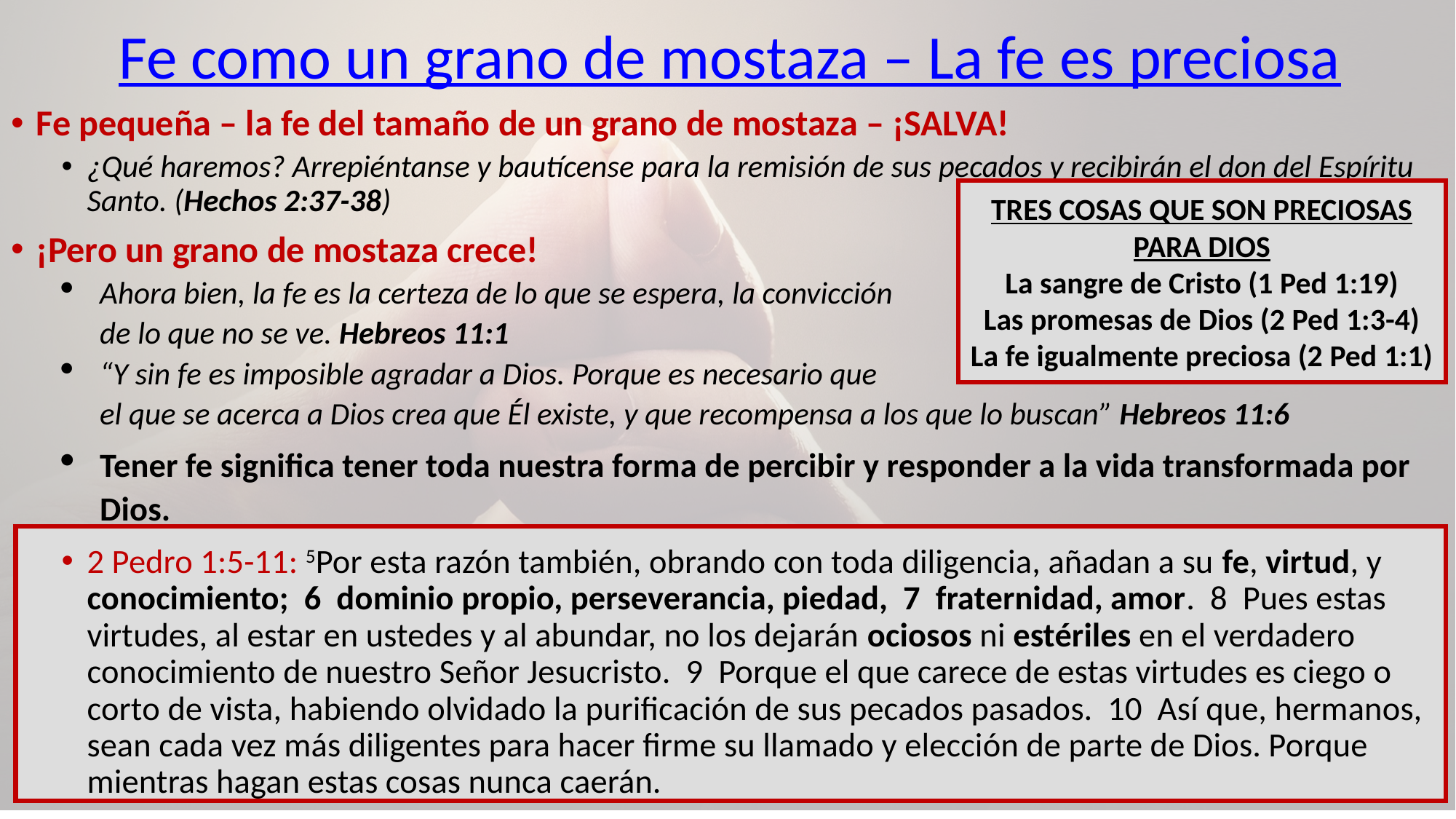

# Fe como un grano de mostaza – La fe es preciosa
Fe pequeña – la fe del tamaño de un grano de mostaza – ¡SALVA!
¿Qué haremos? Arrepiéntanse y bautícense para la remisión de sus pecados y recibirán el don del Espíritu Santo. (Hechos 2:37-38)
¡Pero un grano de mostaza crece!
Ahora bien, la fe es la certeza de lo que se espera, la convicción
de lo que no se ve. Hebreos 11:1
“Y sin fe es imposible agradar a Dios. Porque es necesario que
el que se acerca a Dios crea que Él existe, y que recompensa a los que lo buscan” Hebreos 11:6
Tener fe significa tener toda nuestra forma de percibir y responder a la vida transformada por Dios.
2 Pedro 1:5-11: 5Por esta razón también, obrando con toda diligencia, añadan a su fe, virtud, y conocimiento;  6  dominio propio, perseverancia, piedad,  7  fraternidad, amor.  8  Pues estas virtudes, al estar en ustedes y al abundar, no los dejarán ociosos ni estériles en el verdadero conocimiento de nuestro Señor Jesucristo.  9  Porque el que carece de estas virtudes es ciego o corto de vista, habiendo olvidado la purificación de sus pecados pasados.  10  Así que, hermanos, sean cada vez más diligentes para hacer firme su llamado y elección de parte de Dios. Porque mientras hagan estas cosas nunca caerán.
TRES COSAS QUE SON PRECIOSAS PARA DIOS
La sangre de Cristo (1 Ped 1:19)
Las promesas de Dios (2 Ped 1:3-4)
La fe igualmente preciosa (2 Ped 1:1)